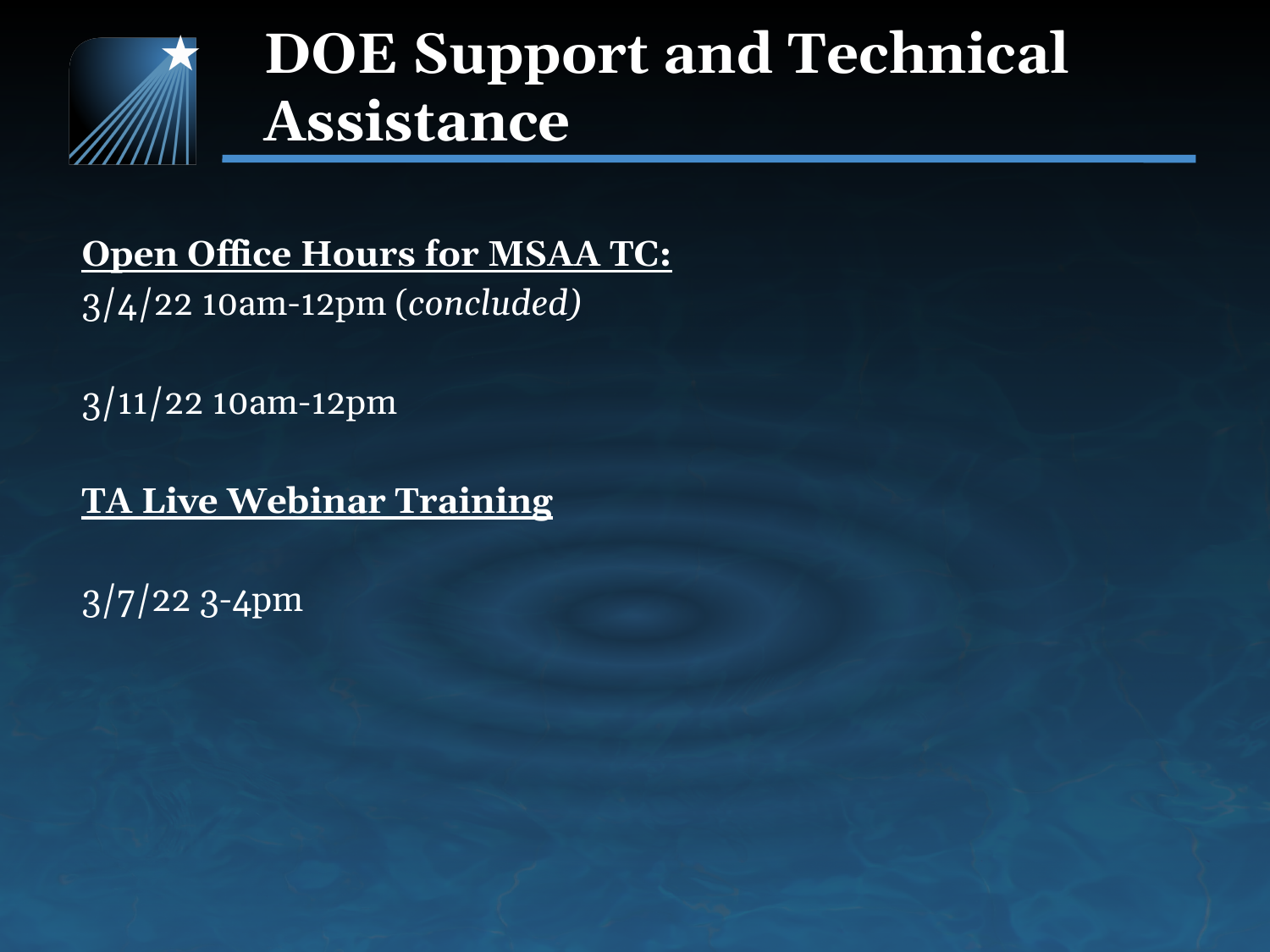

# DOE Support and Technical Assistance

Open Office Hours for MSAA TC:
3/4/22 10am-12pm (concluded)

3/11/22 10am-12pm

TA Live Webinar Training

3/7/22 3-4pm